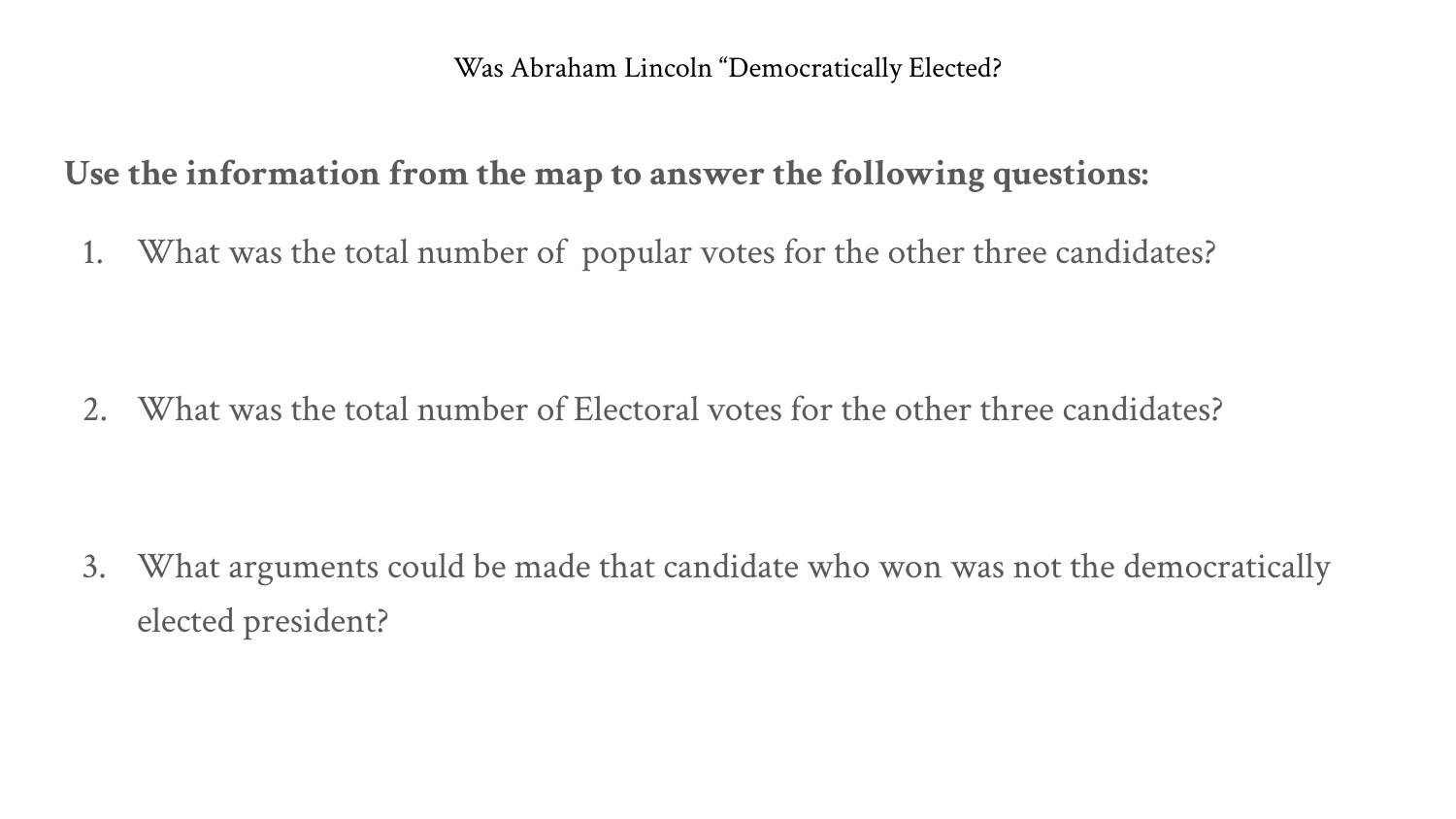

# Was Abraham Lincoln “Democratically Elected?
Use the information from the map to answer the following questions:
What was the total number of  popular votes for the other three candidates?

What was the total number of Electoral votes for the other three candidates?

What arguments could be made that candidate who won was not the democratically elected president?